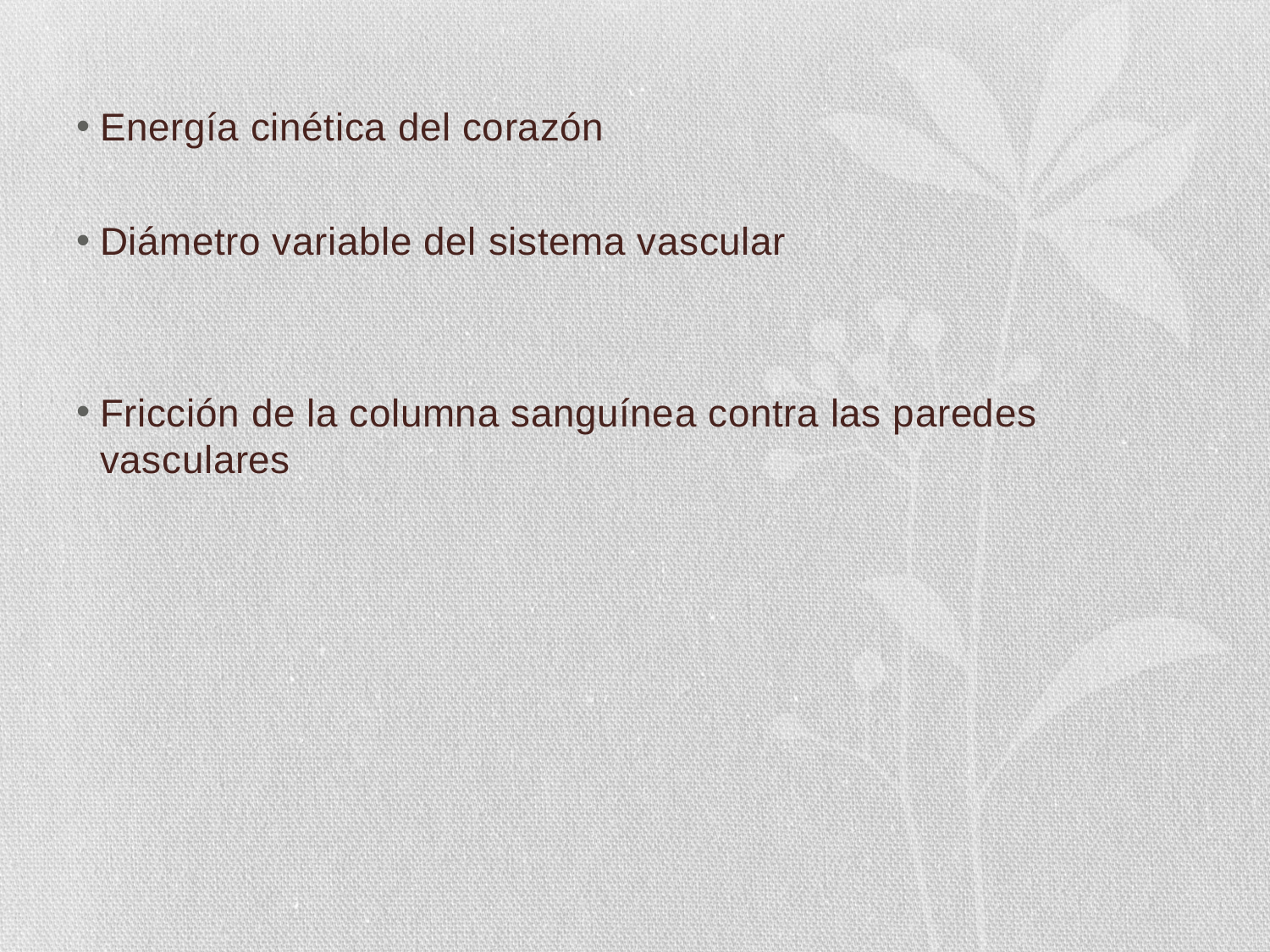

Energía cinética del corazón

Diámetro variable del sistema vascular

Fricción de la columna sanguínea contra las paredes vasculares